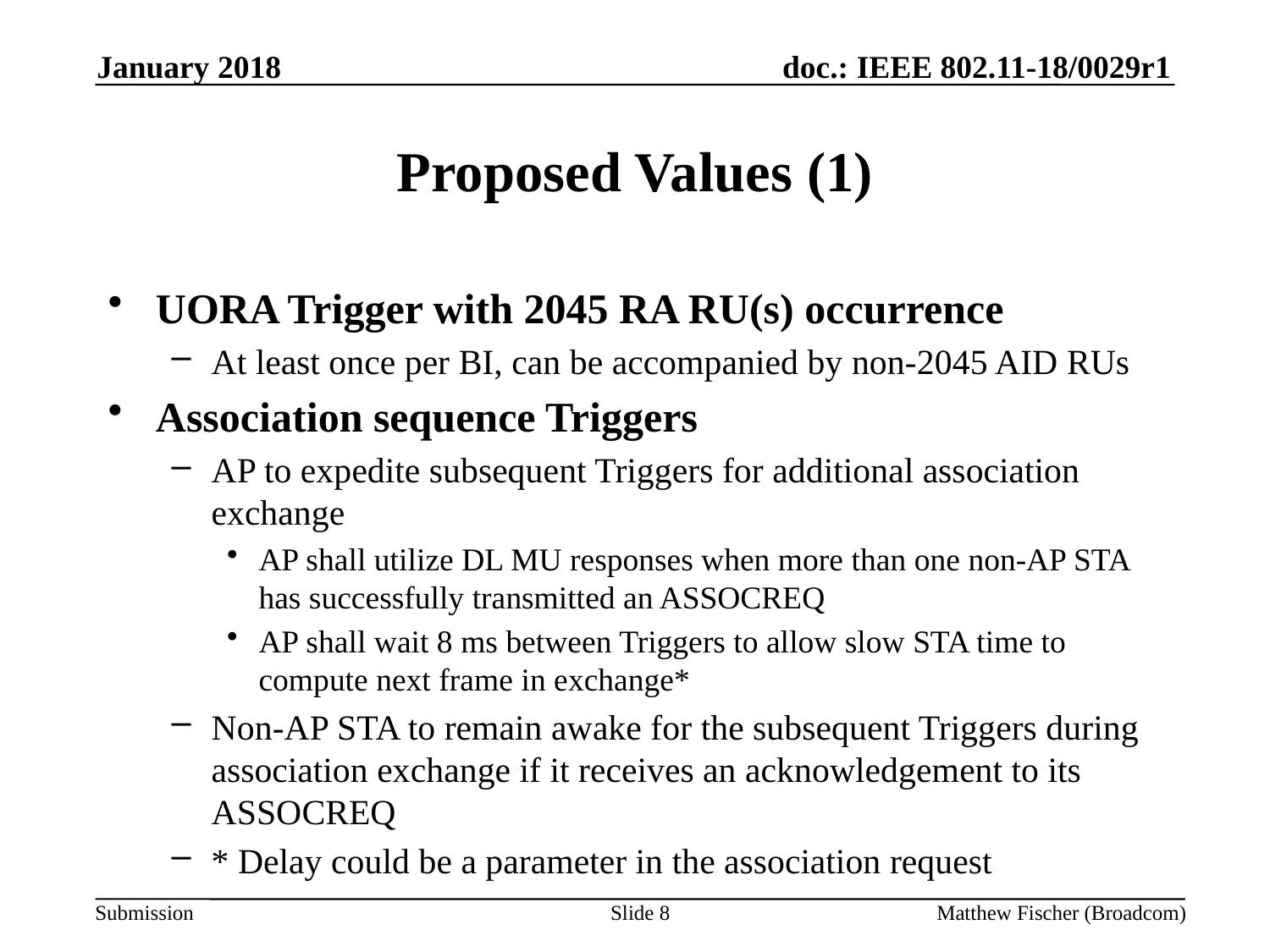

January 2018
# Proposed Values (1)
UORA Trigger with 2045 RA RU(s) occurrence
At least once per BI, can be accompanied by non-2045 AID RUs
Association sequence Triggers
AP to expedite subsequent Triggers for additional association exchange
AP shall utilize DL MU responses when more than one non-AP STA has successfully transmitted an ASSOCREQ
AP shall wait 8 ms between Triggers to allow slow STA time to compute next frame in exchange*
Non-AP STA to remain awake for the subsequent Triggers during association exchange if it receives an acknowledgement to its ASSOCREQ
* Delay could be a parameter in the association request

Slide 8
Matthew Fischer (Broadcom)